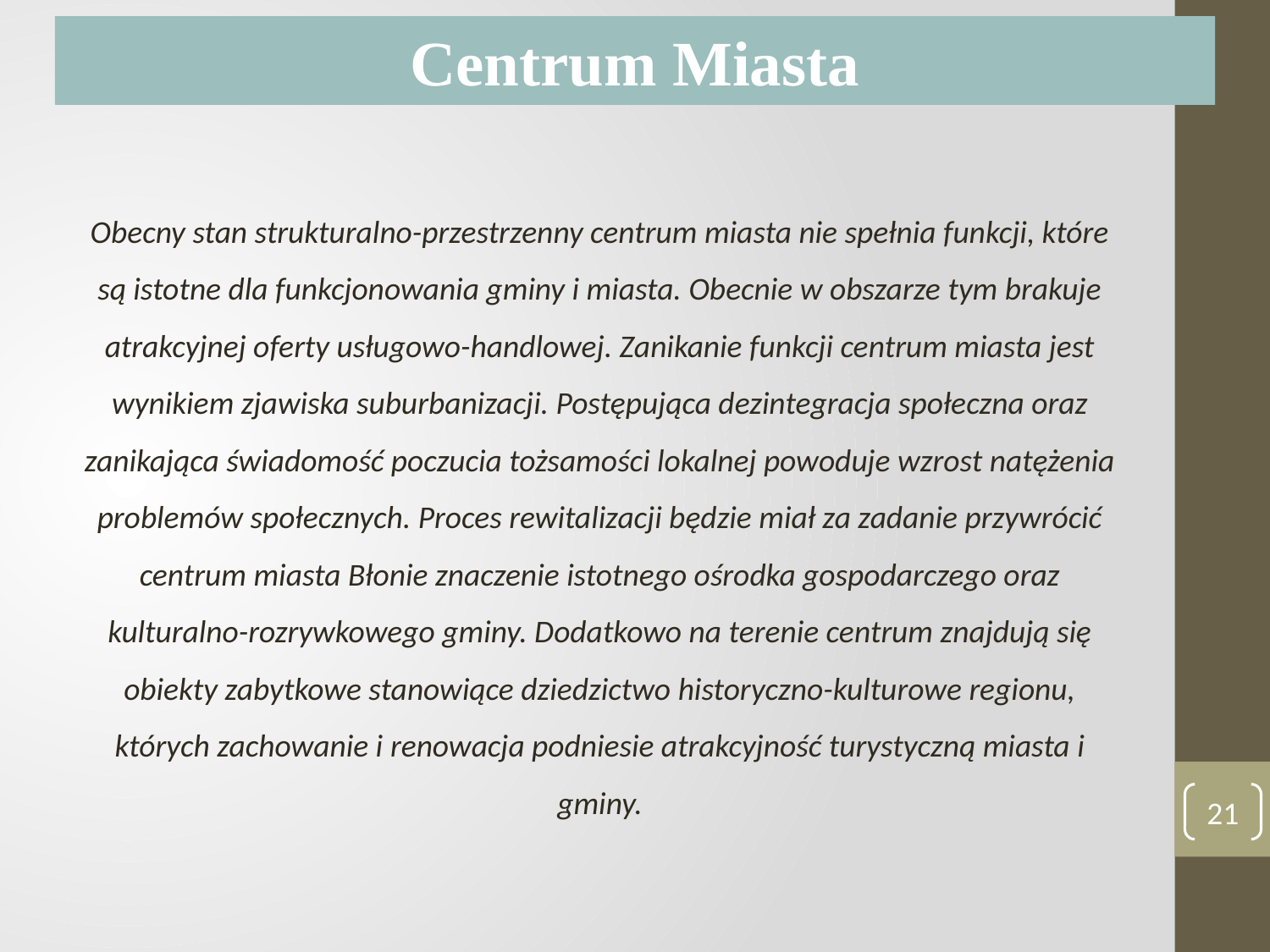

Centrum Miasta
Obecny stan strukturalno-przestrzenny centrum miasta nie spełnia funkcji, które są istotne dla funkcjonowania gminy i miasta. Obecnie w obszarze tym brakuje atrakcyjnej oferty usługowo-handlowej. Zanikanie funkcji centrum miasta jest wynikiem zjawiska suburbanizacji. Postępująca dezintegracja społeczna oraz zanikająca świadomość poczucia tożsamości lokalnej powoduje wzrost natężenia problemów społecznych. Proces rewitalizacji będzie miał za zadanie przywrócić centrum miasta Błonie znaczenie istotnego ośrodka gospodarczego oraz kulturalno-rozrywkowego gminy. Dodatkowo na terenie centrum znajdują się obiekty zabytkowe stanowiące dziedzictwo historyczno-kulturowe regionu, których zachowanie i renowacja podniesie atrakcyjność turystyczną miasta i gminy.
21